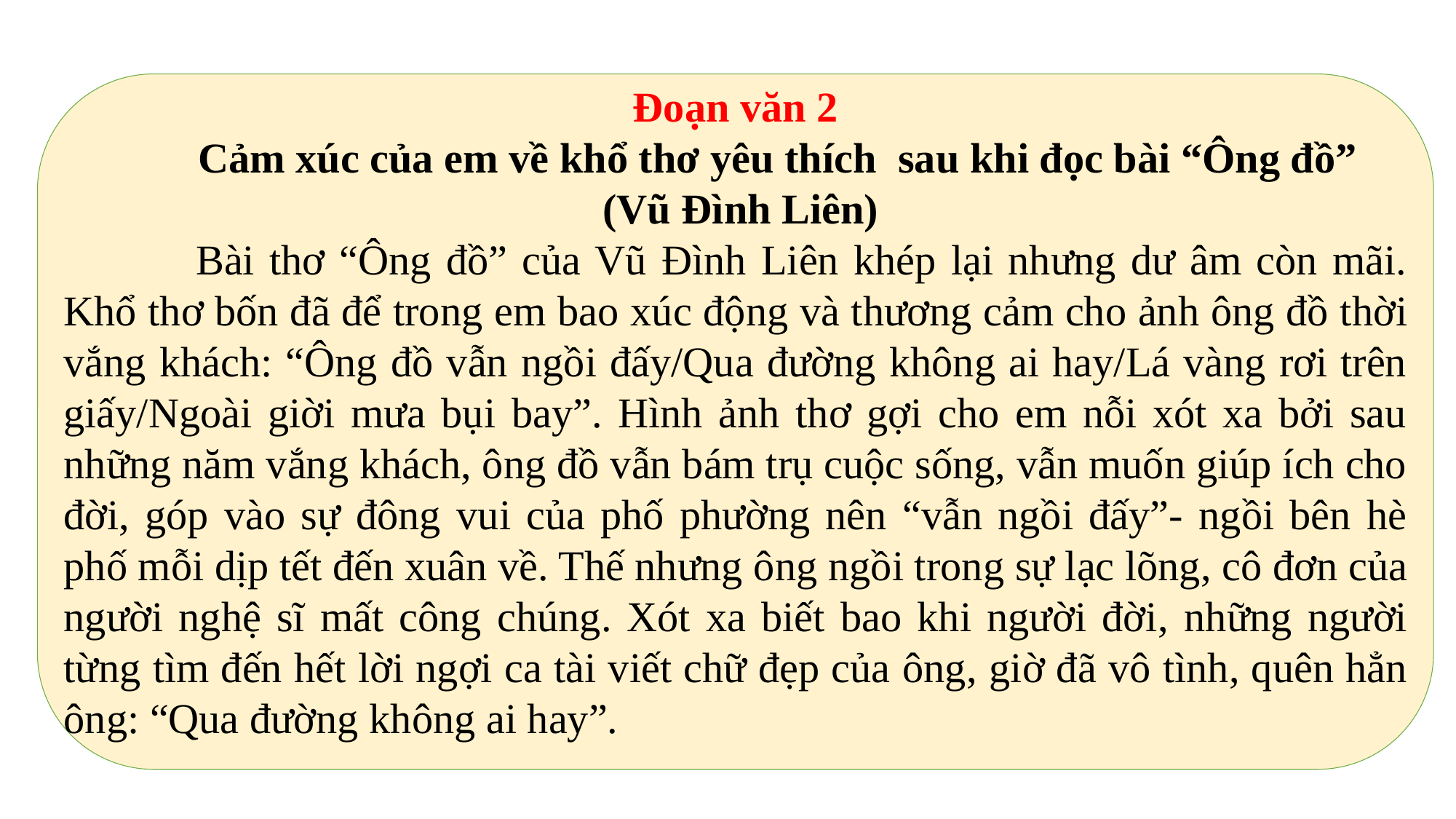

Đoạn văn 2
        Cảm xúc của em về khổ thơ yêu thích  sau khi đọc bài “Ông đồ”
 (Vũ Đình Liên)
  	 Bài thơ “Ông đồ” của Vũ Đình Liên khép lại nhưng dư âm còn mãi. Khổ thơ bốn đã để trong em bao xúc động và thương cảm cho ảnh ông đồ thời vắng khách: “Ông đồ vẫn ngồi đấy/Qua đường không ai hay/Lá vàng rơi trên giấy/Ngoài giời mưa bụi bay”. Hình ảnh thơ gợi cho em nỗi xót xa bởi sau những năm vắng khách, ông đồ vẫn bám trụ cuộc sống, vẫn muốn giúp ích cho đời, góp vào sự đông vui của phố phường nên “vẫn ngồi đấy”- ngồi bên hè phố mỗi dịp tết đến xuân về. Thế nhưng ông ngồi trong sự lạc lõng, cô đơn của người nghệ sĩ mất công chúng. Xót xa biết bao khi người đời, những người từng tìm đến hết lời ngợi ca tài viết chữ đẹp của ông, giờ đã vô tình, quên hẳn ông: “Qua đường không ai hay”.